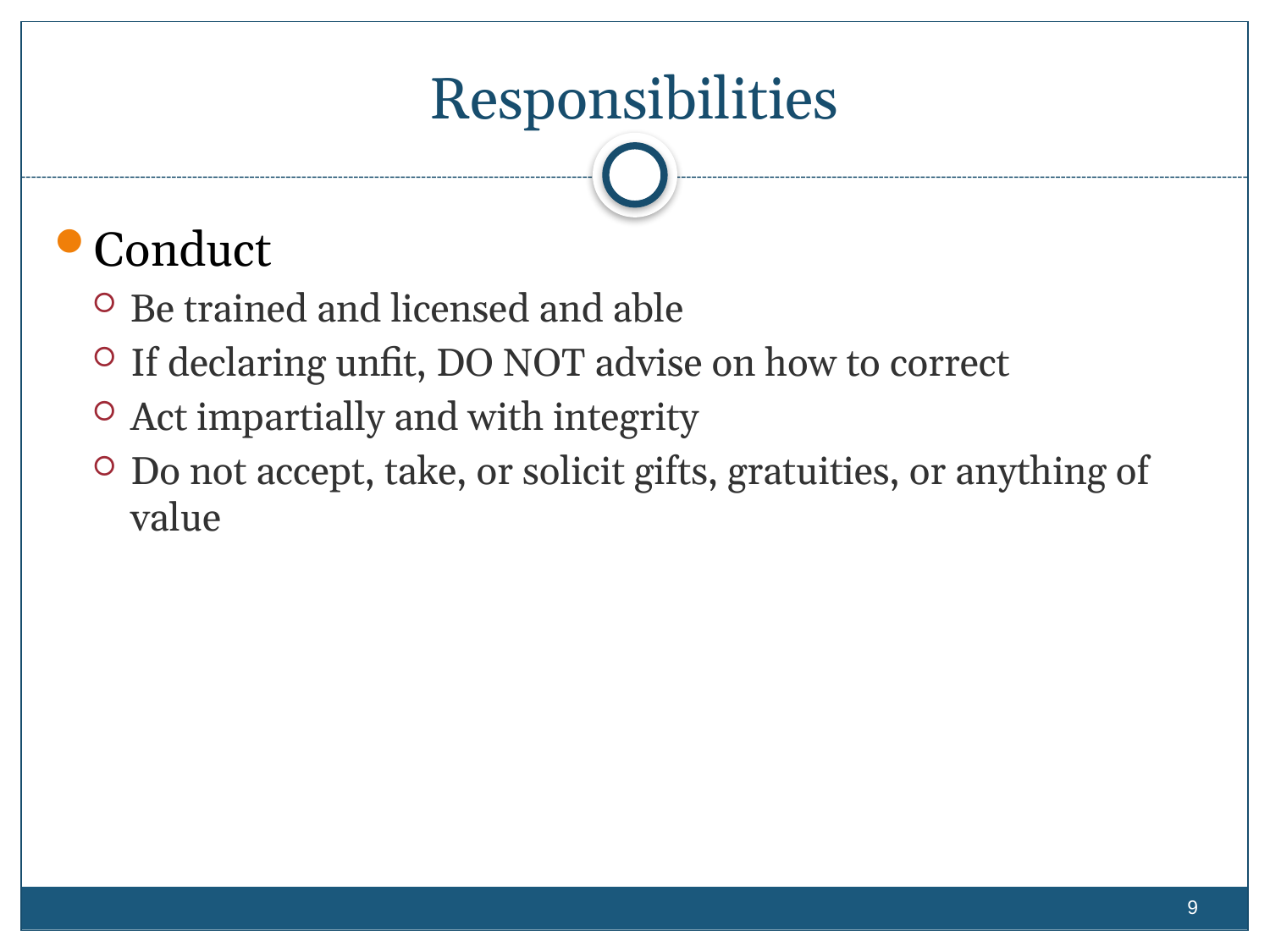

# Responsibilities
Conduct
Be trained and licensed and able
If declaring unfit, DO NOT advise on how to correct
Act impartially and with integrity
Do not accept, take, or solicit gifts, gratuities, or anything of value

9